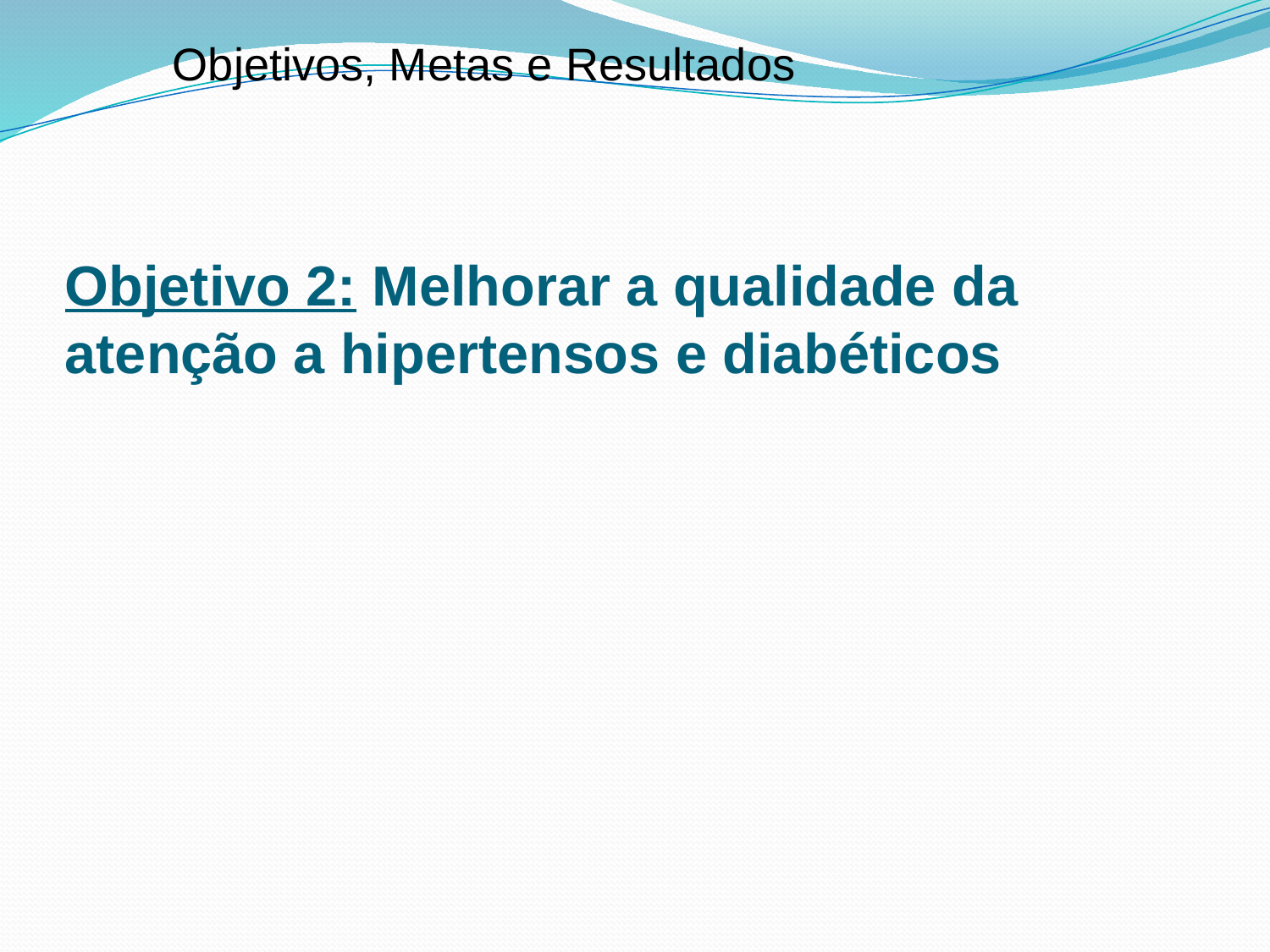

Objetivos, Metas e Resultados
# Objetivo 2: Melhorar a qualidade da atenção a hipertensos e diabéticos